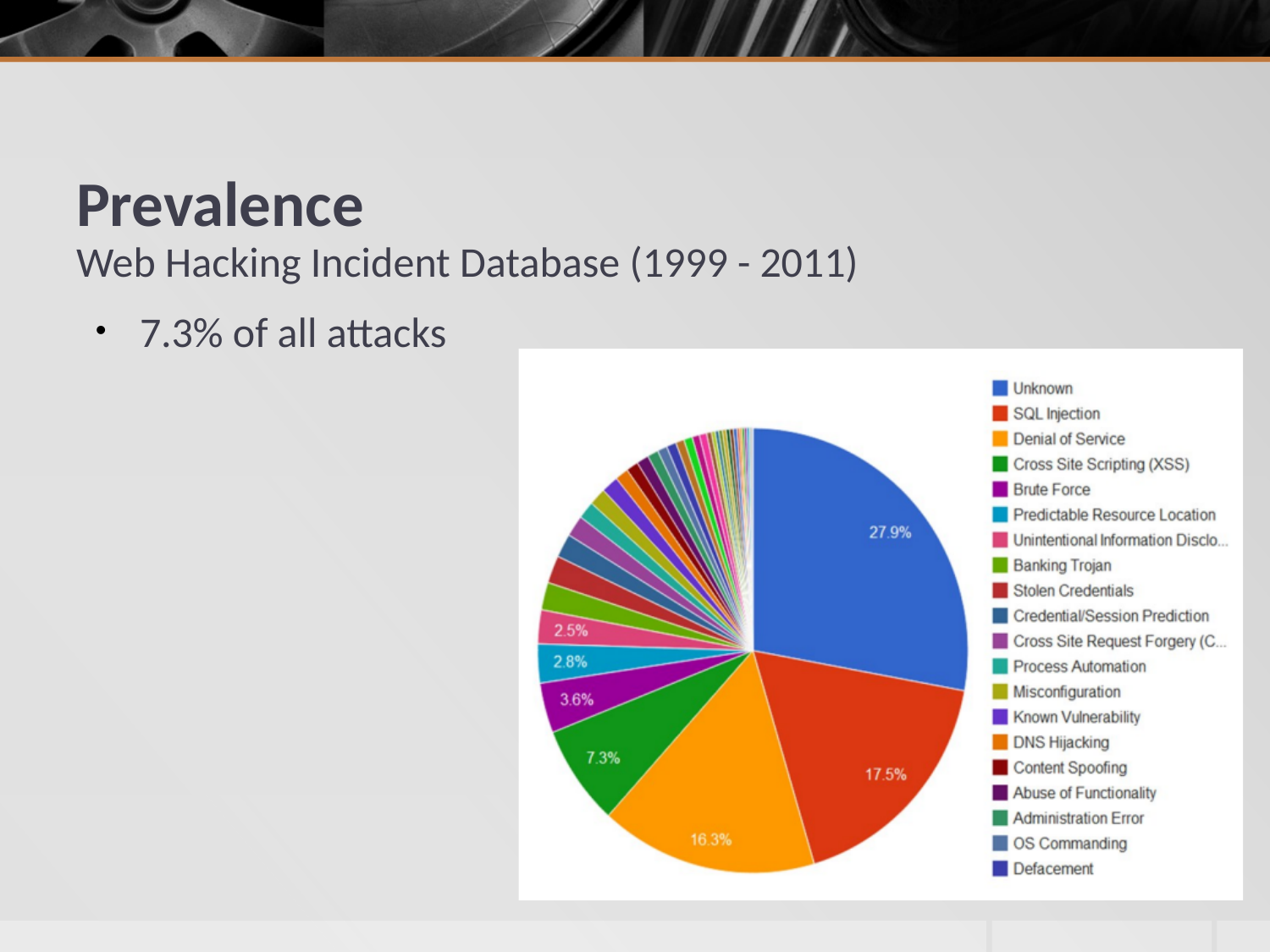

# Prevalence
Web Hacking Incident Database (1999 - 2011)
7.3% of all attacks